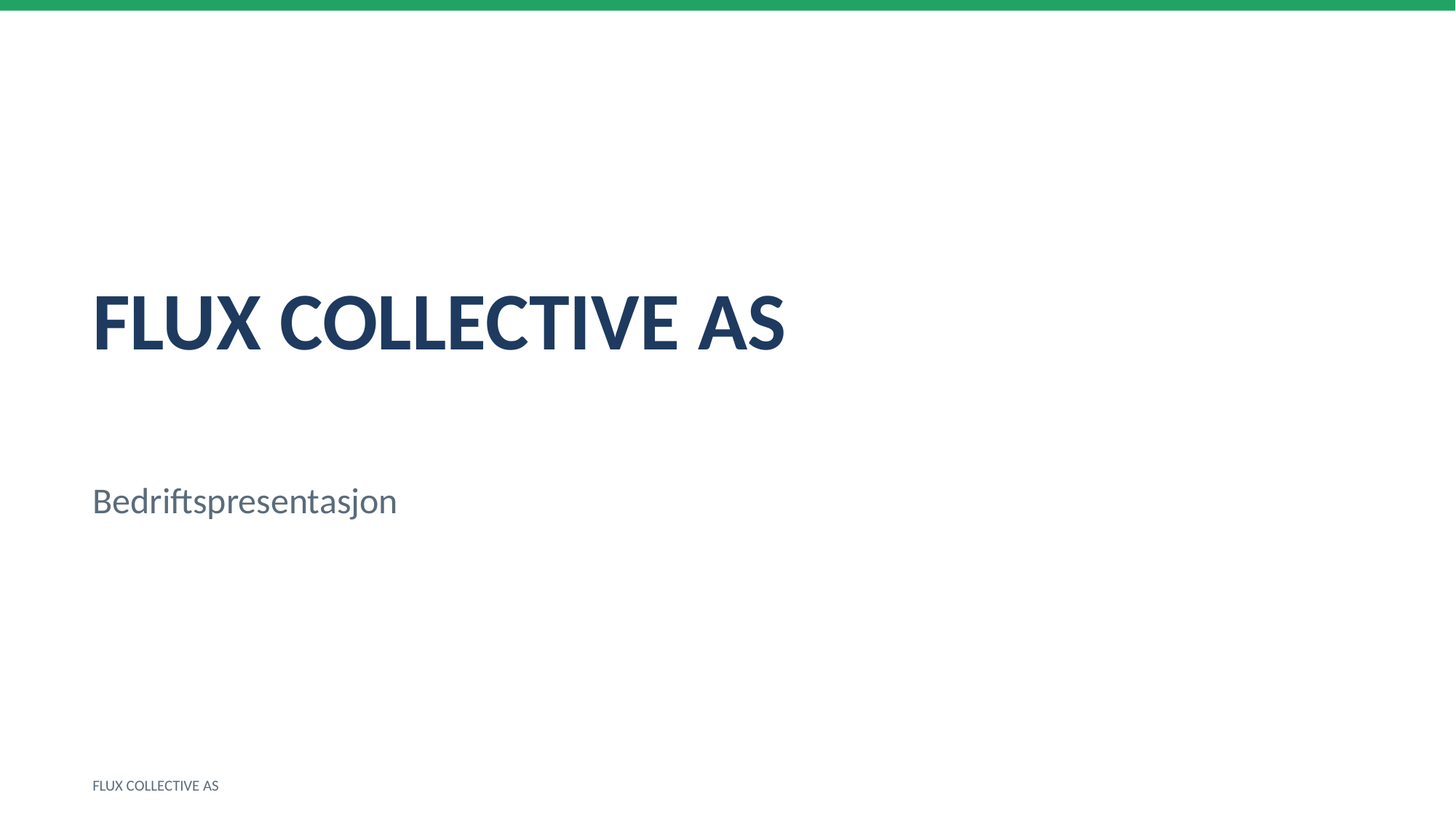

FLUX COLLECTIVE AS
Bedriftspresentasjon
FLUX COLLECTIVE AS